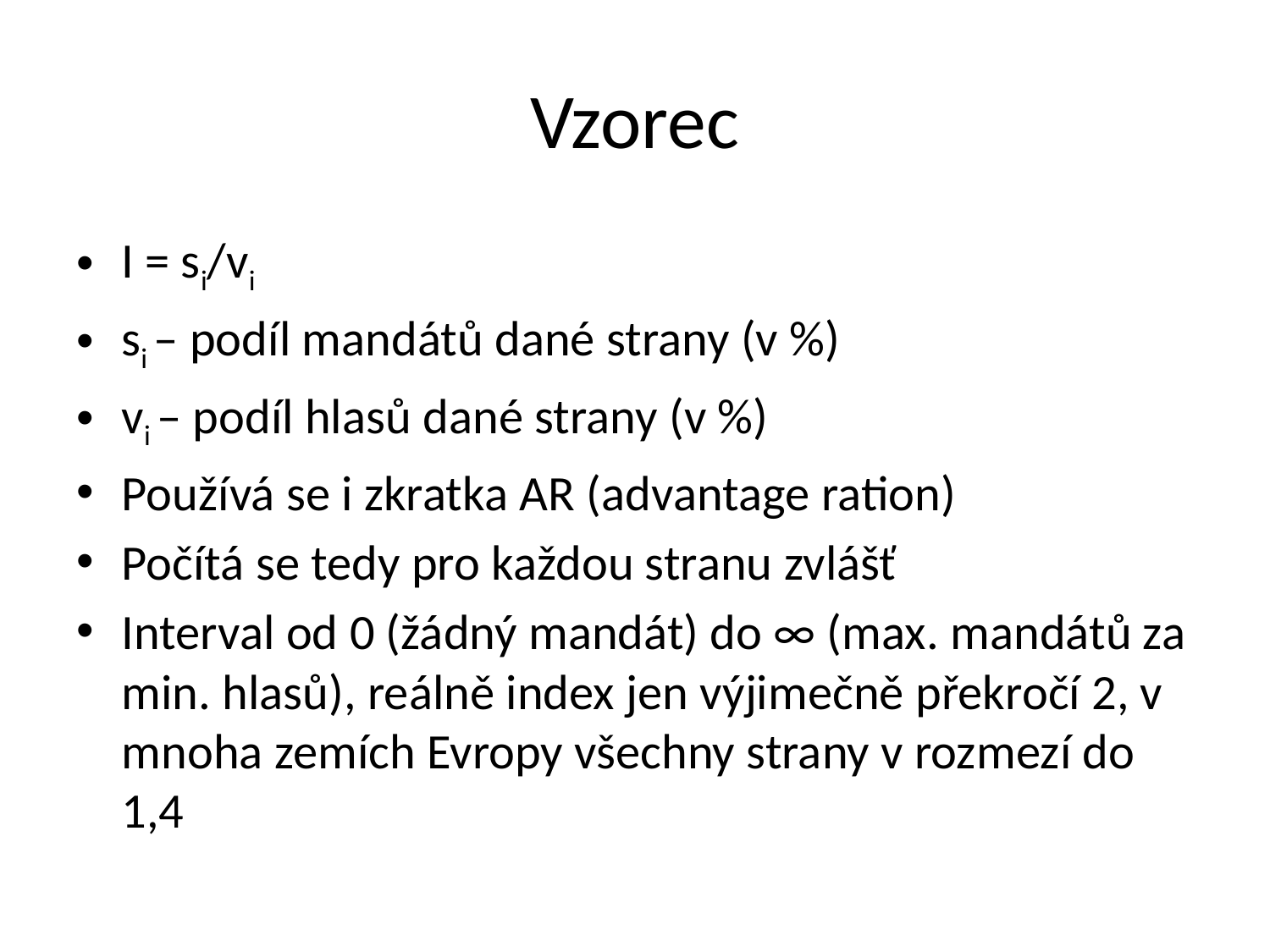

# Vzorec
I = si/vi
si – podíl mandátů dané strany (v %)
vi – podíl hlasů dané strany (v %)
Používá se i zkratka AR (advantage ration)
Počítá se tedy pro každou stranu zvlášť
Interval od 0 (žádný mandát) do ∞ (max. mandátů za min. hlasů), reálně index jen výjimečně překročí 2, v mnoha zemích Evropy všechny strany v rozmezí do 1,4